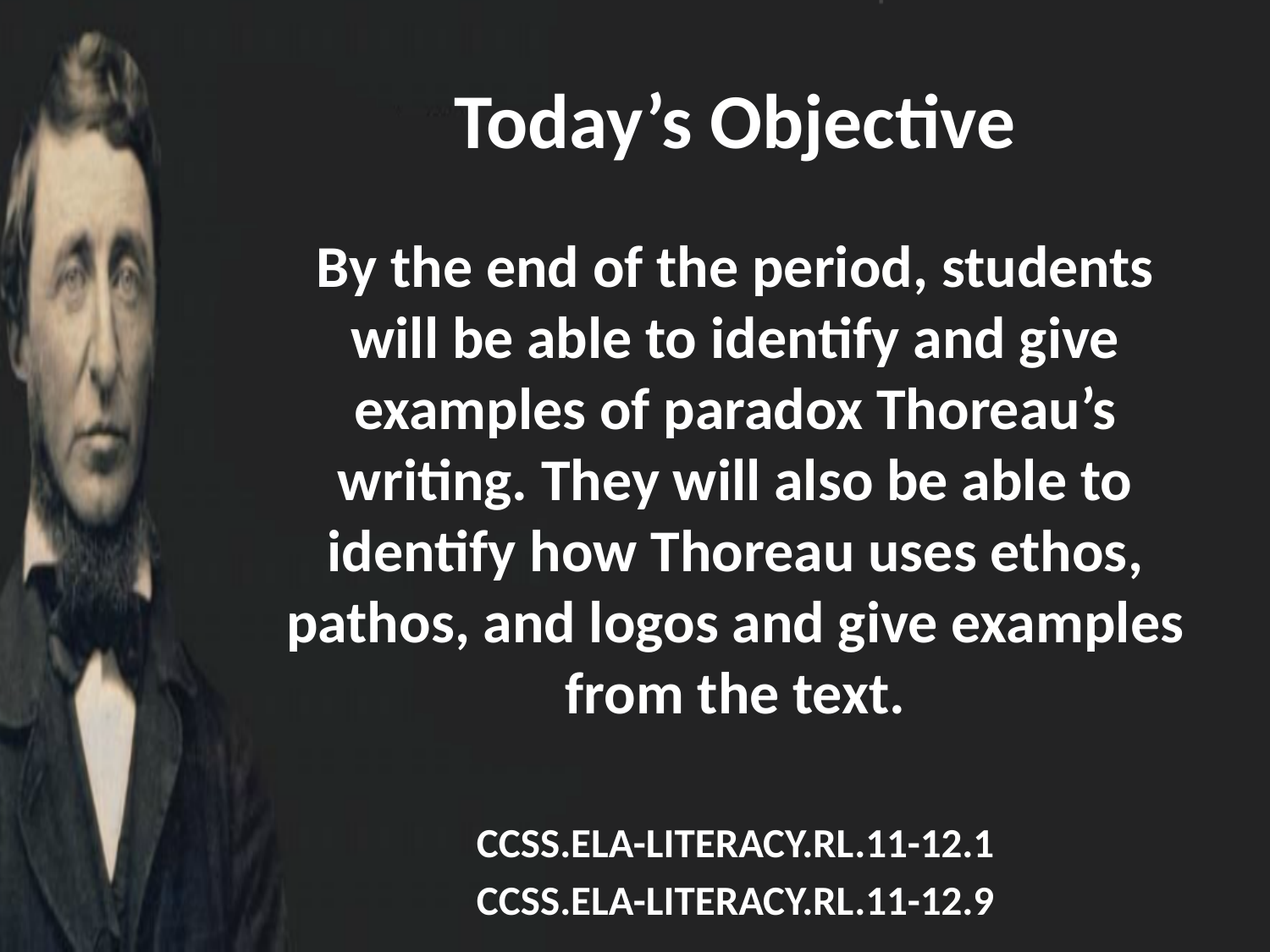

# Today’s Objective
By the end of the period, students will be able to identify and give examples of paradox Thoreau’s writing. They will also be able to identify how Thoreau uses ethos, pathos, and logos and give examples from the text.

CCSS.ELA-LITERACY.RL.11-12.1
CCSS.ELA-LITERACY.RL.11-12.9